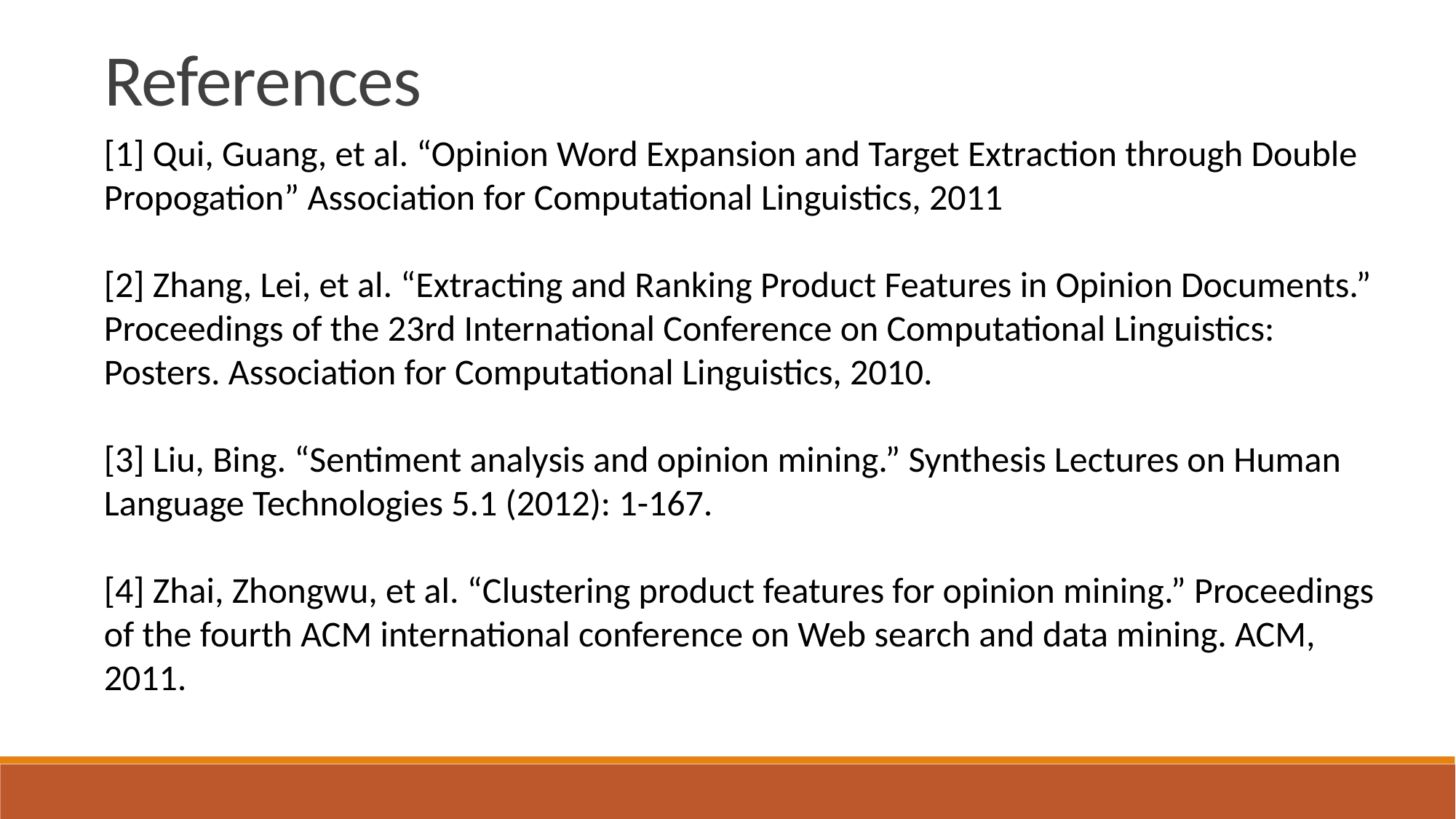

References
[1] Qui, Guang, et al. “Opinion Word Expansion and Target Extraction through Double Propogation” Association for Computational Linguistics, 2011

[2] Zhang, Lei, et al. “Extracting and Ranking Product Features in Opinion Documents.” Proceedings of the 23rd International Conference on Computational Linguistics: Posters. Association for Computational Linguistics, 2010.

[3] Liu, Bing. “Sentiment analysis and opinion mining.” Synthesis Lectures on Human Language Technologies 5.1 (2012): 1-167.

[4] Zhai, Zhongwu, et al. “Clustering product features for opinion mining.” Proceedings of the fourth ACM international conference on Web search and data mining. ACM, 2011.